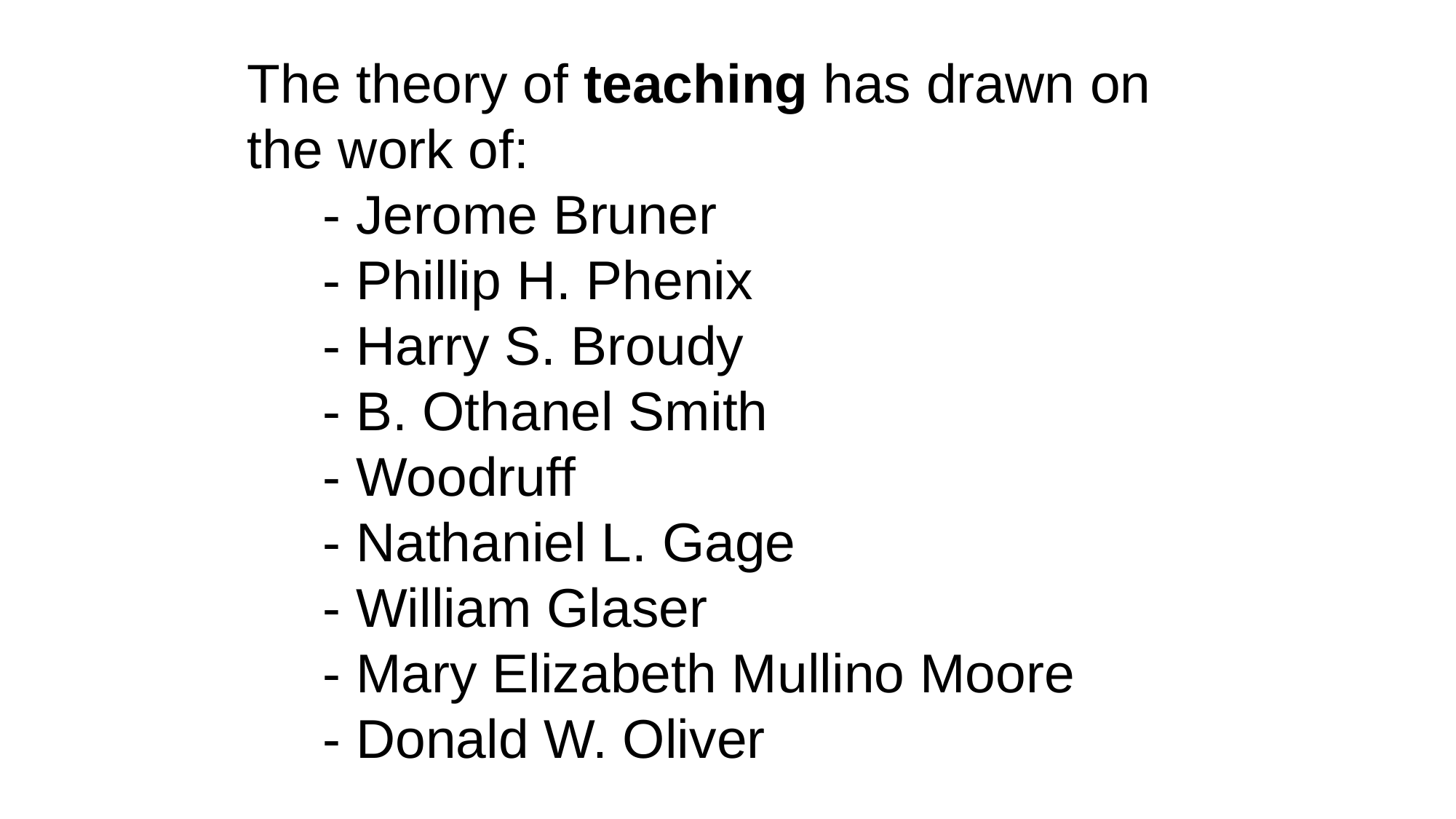

# The theory of teaching has drawn on the work of: - Jerome Bruner - Phillip H. Phenix - Harry S. Broudy - B. Othanel Smith - Woodruff - Nathaniel L. Gage - William Glaser - Mary Elizabeth Mullino Moore - Donald W. Oliver